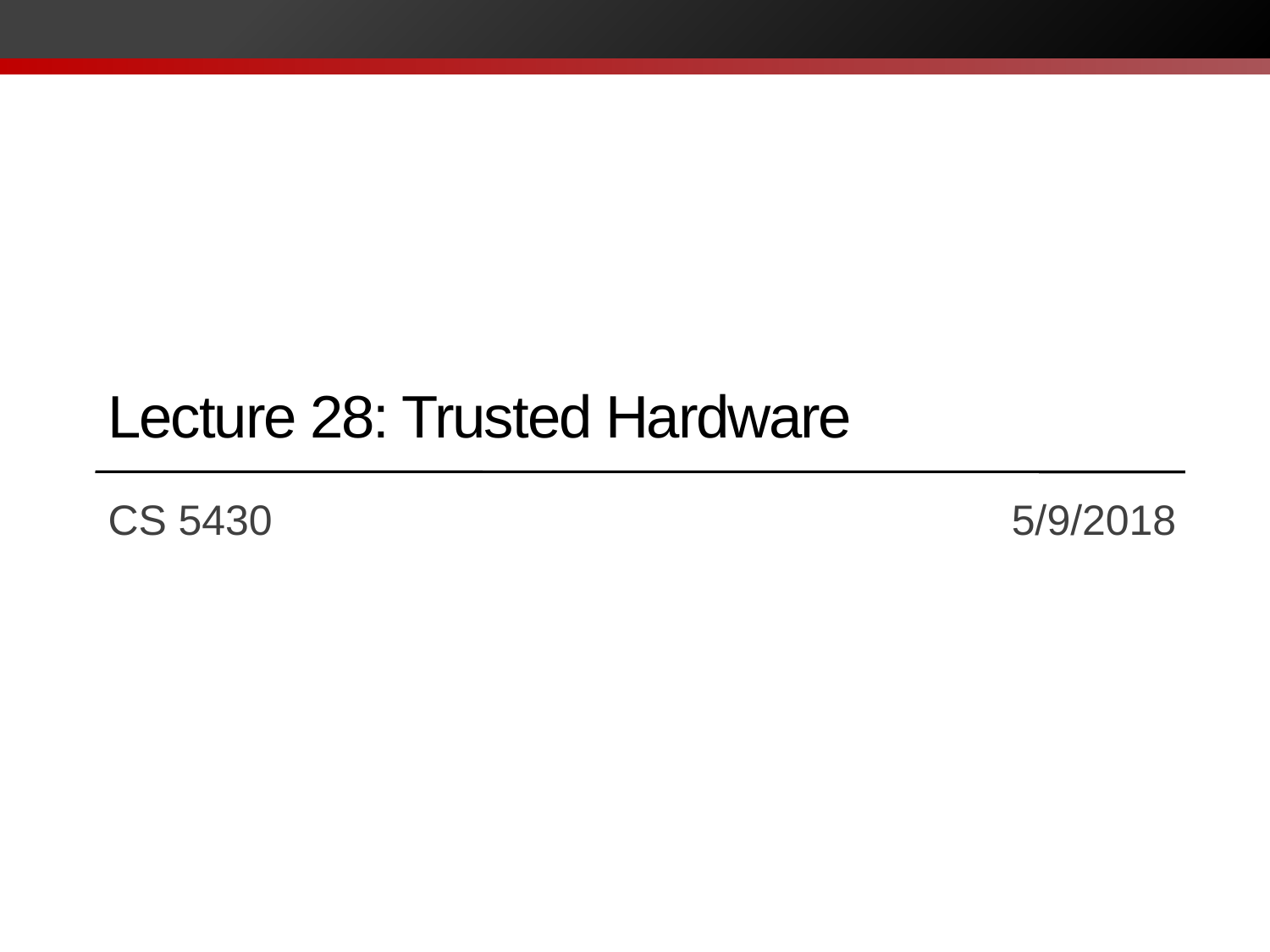

# Lecture 28: Trusted Hardware
CS 5430		       			            5/9/2018